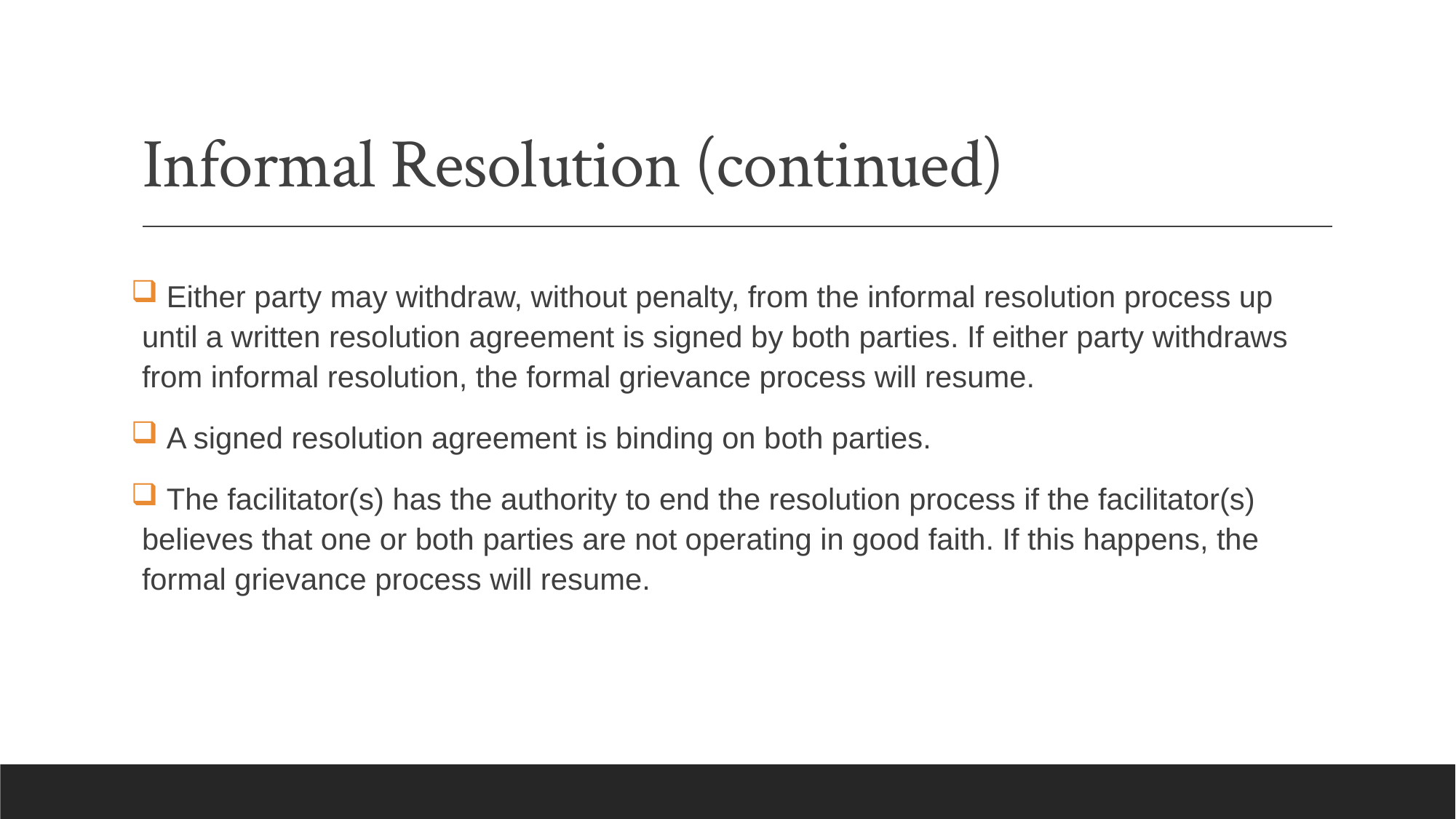

# Informal Resolution (continued)
 Either party may withdraw, without penalty, from the informal resolution process up until a written resolution agreement is signed by both parties. If either party withdraws from informal resolution, the formal grievance process will resume.
 A signed resolution agreement is binding on both parties.
 The facilitator(s) has the authority to end the resolution process if the facilitator(s) believes that one or both parties are not operating in good faith. If this happens, the formal grievance process will resume.